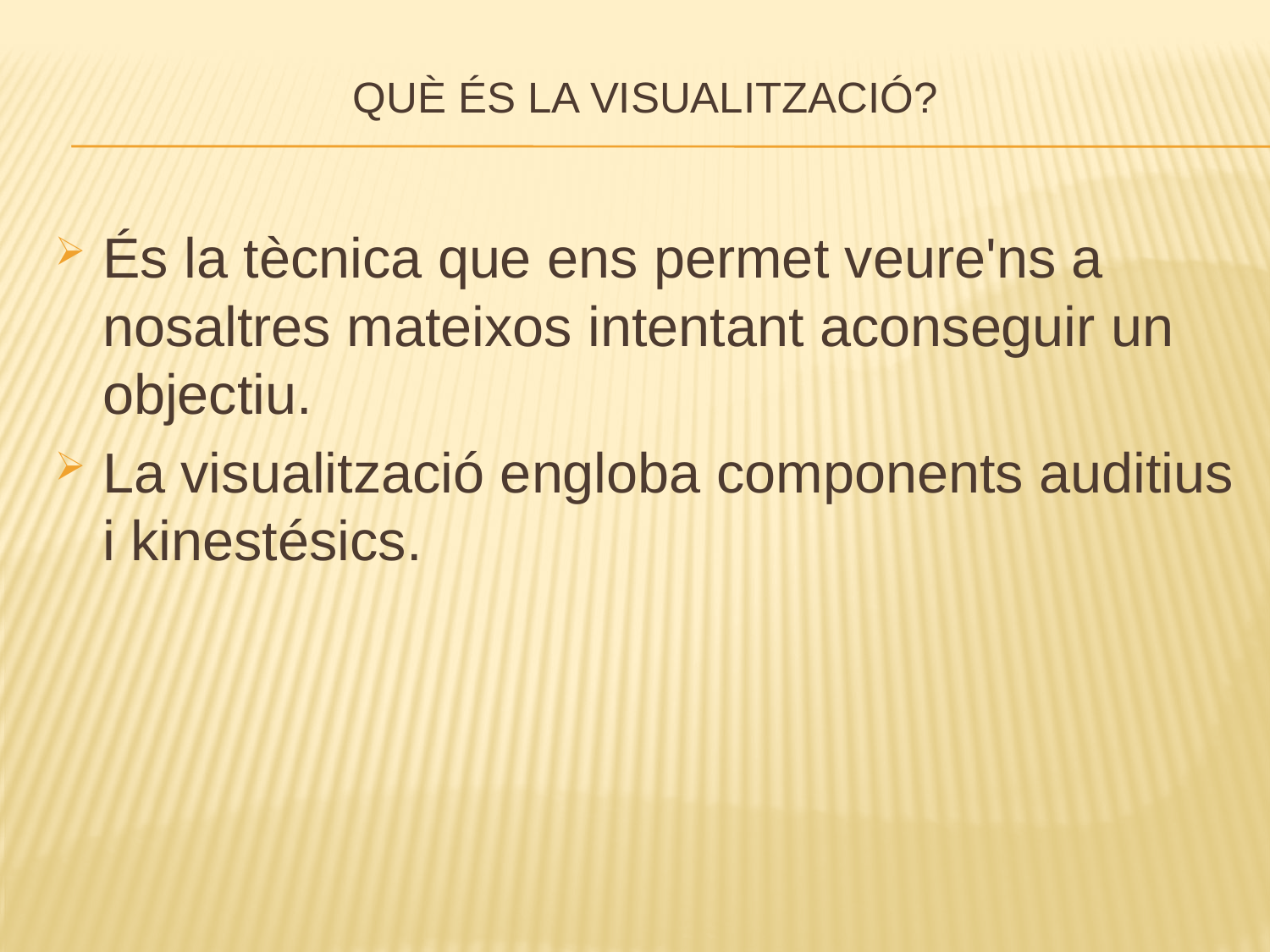

# Què és la visualització?
És la tècnica que ens permet veure'ns a nosaltres mateixos intentant aconseguir un objectiu.
La visualització engloba components auditius i kinestésics.